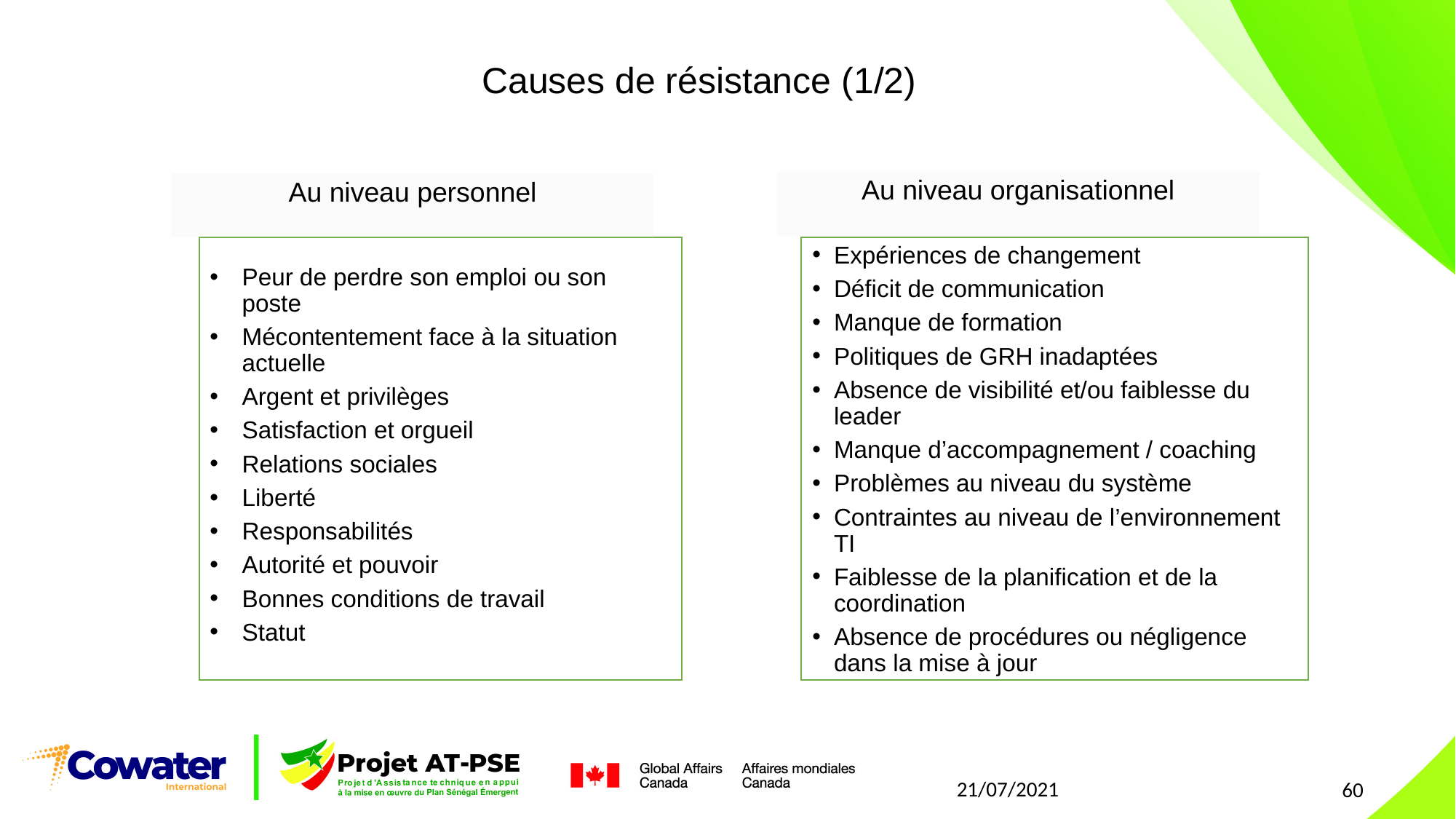

Causes de résistance (1/2)
Au niveau organisationnel
Au niveau personnel
Expériences de changement
Déficit de communication
Manque de formation
Politiques de GRH inadaptées
Absence de visibilité et/ou faiblesse du leader
Manque d’accompagnement / coaching
Problèmes au niveau du système
Contraintes au niveau de l’environnement TI
Faiblesse de la planification et de la coordination
Absence de procédures ou négligence dans la mise à jour

Peur de perdre son emploi ou son poste
Mécontentement face à la situation actuelle
Argent et privilèges
Satisfaction et orgueil
Relations sociales
Liberté
Responsabilités
Autorité et pouvoir
Bonnes conditions de travail
Statut
21/07/2021
60